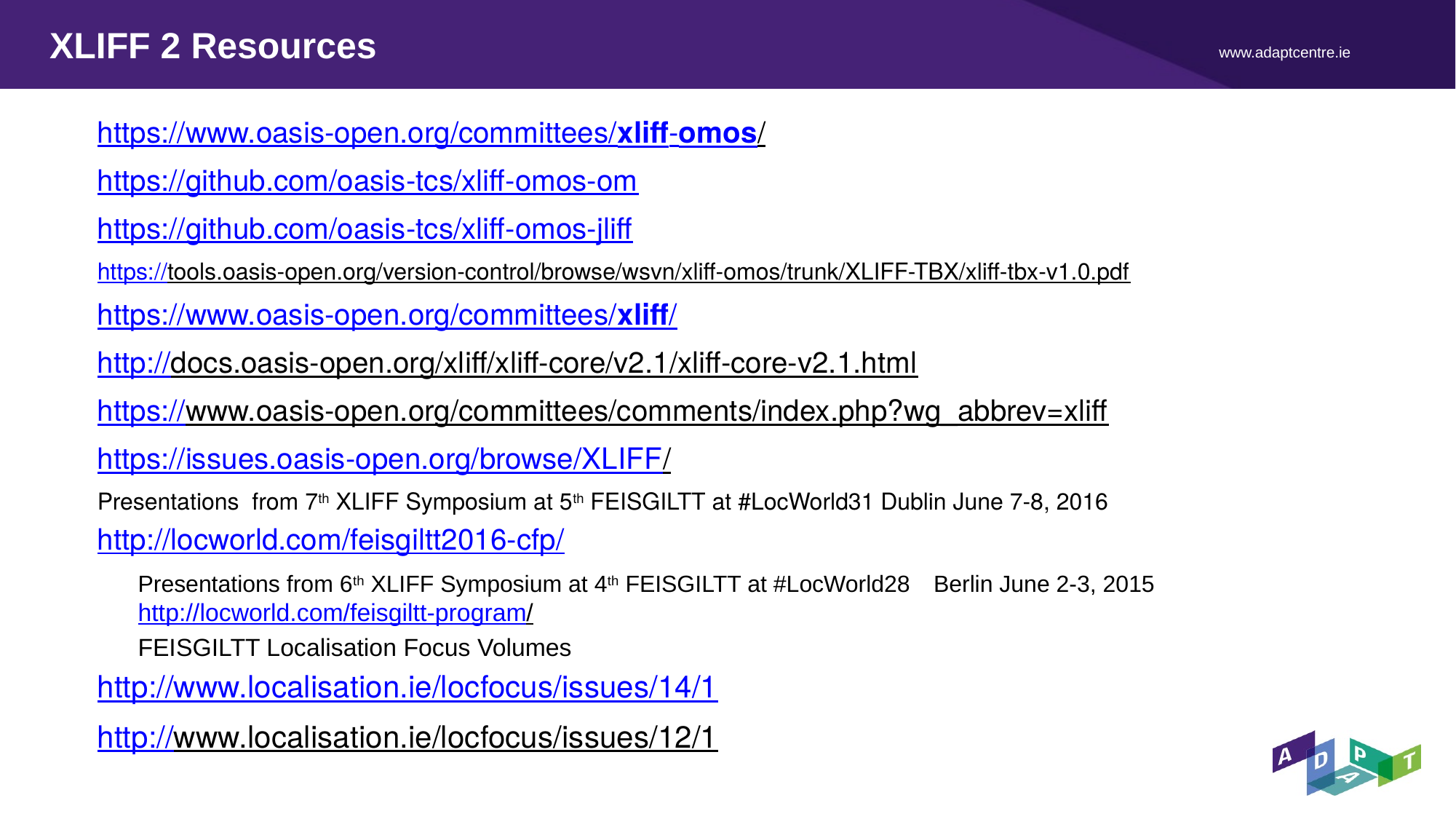

# XLIFF 2 Resources
https://www.oasis-open.org/committees/xliff-omos/
https://github.com/oasis-tcs/xliff-omos-om
https://github.com/oasis-tcs/xliff-omos-jliff
https://tools.oasis-open.org/version-control/browse/wsvn/xliff-omos/trunk/XLIFF-TBX/xliff-tbx-v1.0.pdf
https://www.oasis-open.org/committees/xliff/
http://docs.oasis-open.org/xliff/xliff-core/v2.1/xliff-core-v2.1.html
https://www.oasis-open.org/committees/comments/index.php?wg_abbrev=xliff
https://issues.oasis-open.org/browse/XLIFF/
Presentations  from 7th XLIFF Symposium at 5th FEISGILTT at #LocWorld31 Dublin June 7-8, 2016
http://locworld.com/feisgiltt2016-cfp/
	Presentations from 6th XLIFF Symposium at 4th FEISGILTT at #LocWorld28 	Berlin June 2-3, 2015
	http://locworld.com/feisgiltt-program/
	FEISGILTT Localisation Focus Volumes
http://www.localisation.ie/locfocus/issues/14/1
http://www.localisation.ie/locfocus/issues/12/1